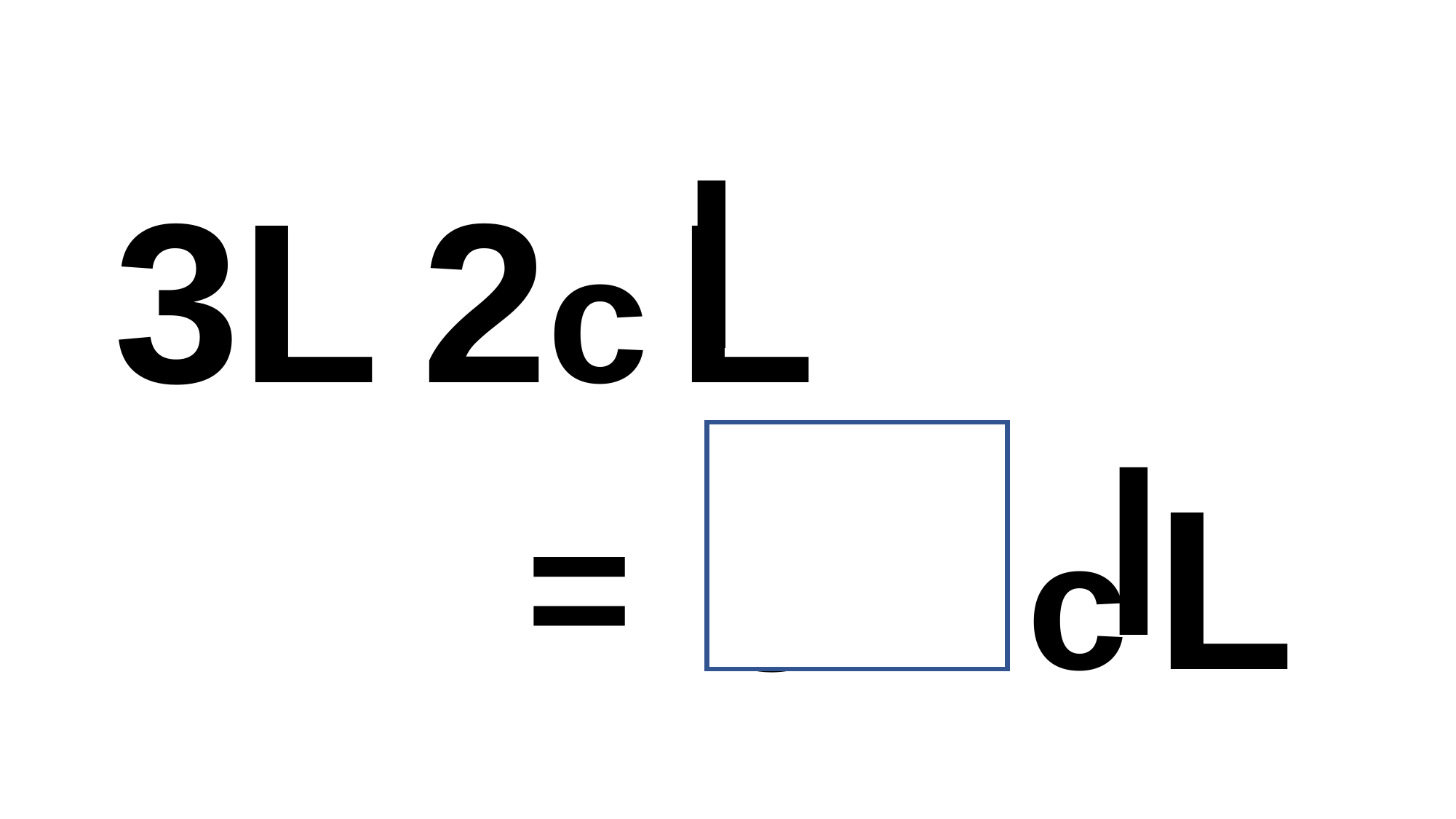

3L 2c L

c L

32
=